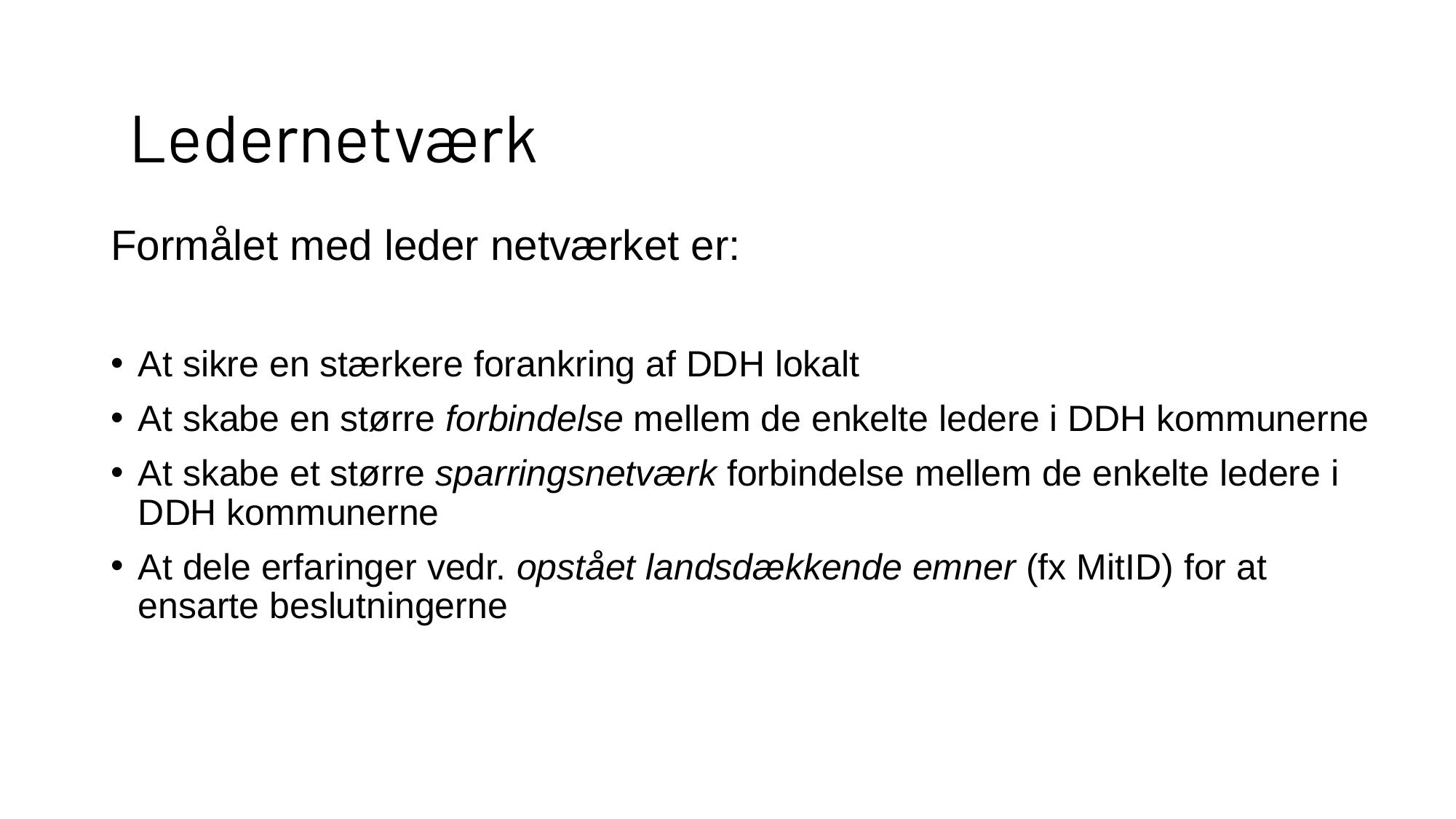

Ledernetværk
Formålet med leder netværket er:

At sikre en stærkere forankring af DDH lokalt
At skabe en større forbindelse mellem de enkelte ledere i DDH kommunerne
At skabe et større sparringsnetværk forbindelse mellem de enkelte ledere i DDH kommunerne
At dele erfaringer vedr. opstået landsdækkende emner (fx MitID) for at ensarte beslutningerne